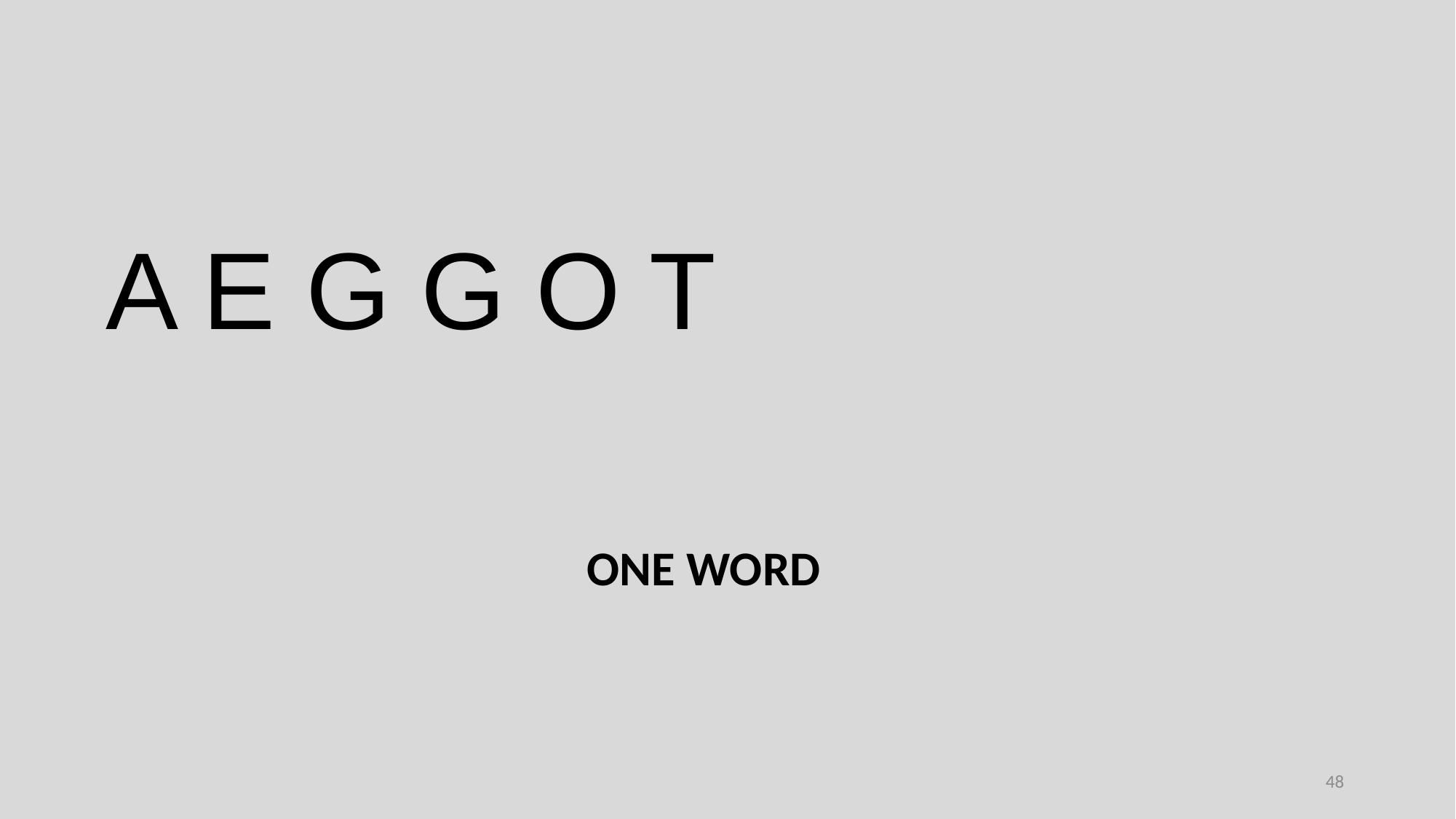

A E G G O T
ONE WORD
48